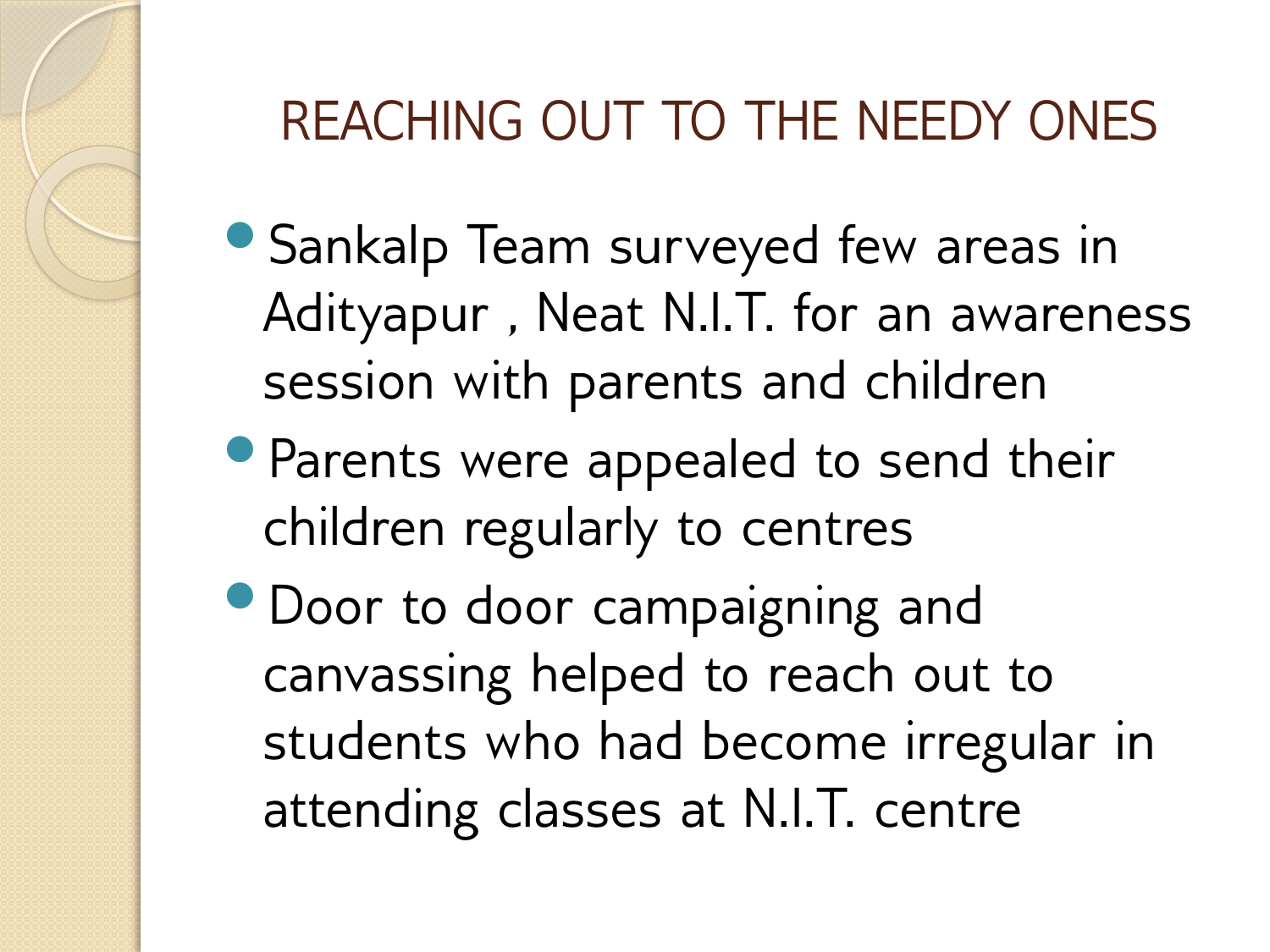

# REACHING OUT TO THE NEEDY ONES
Sankalp Team surveyed few areas in Adityapur , Neat N.I.T. for an awareness session with parents and children
Parents were appealed to send their children regularly to centres
Door to door campaigning and canvassing helped to reach out to students who had become irregular in attending classes at N.I.T. centre